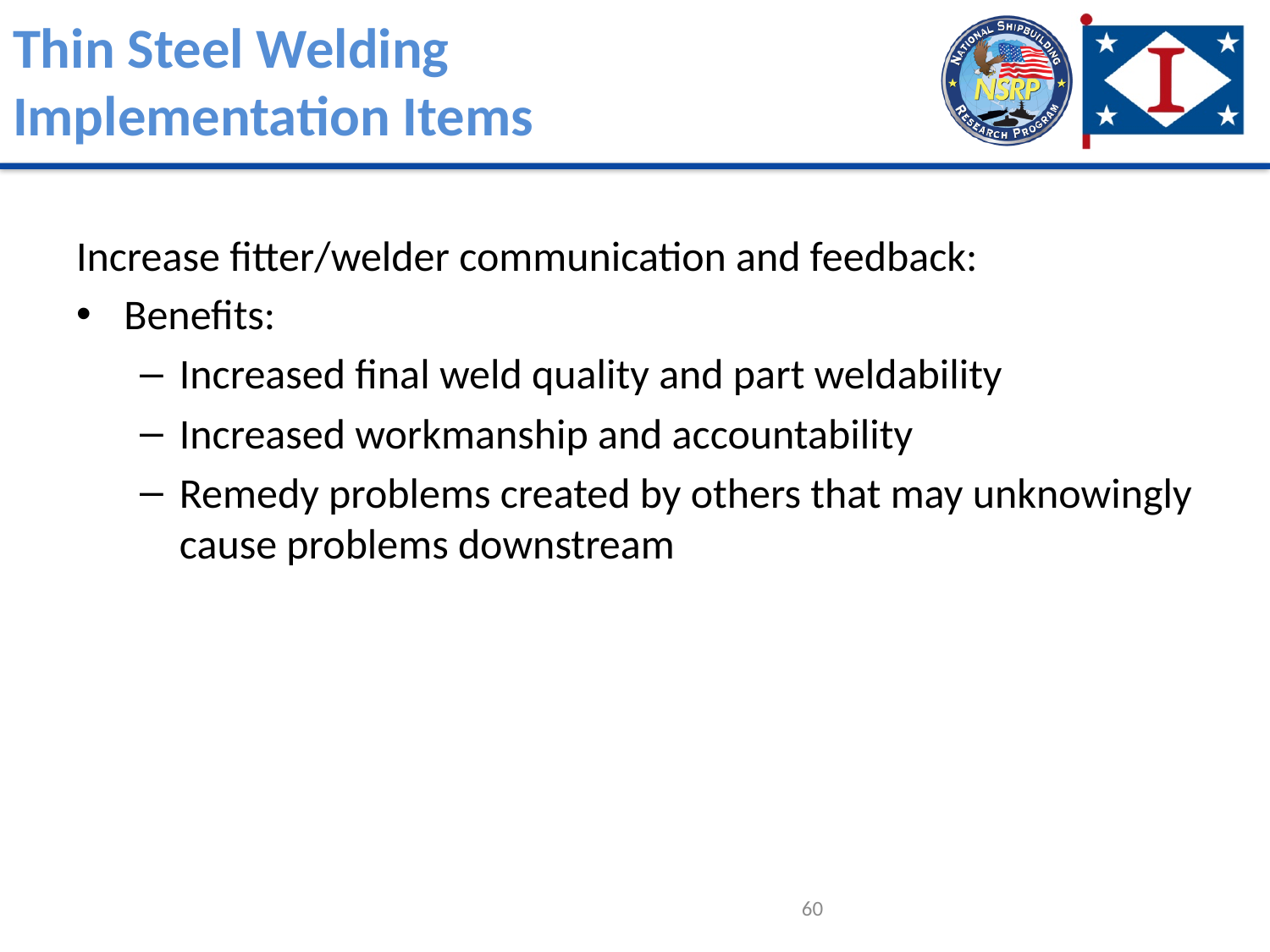

# Thin Steel Welding Implementation Items
Increase fitter/welder communication and feedback:
Benefits:
Increased final weld quality and part weldability
Increased workmanship and accountability
Remedy problems created by others that may unknowingly cause problems downstream

60